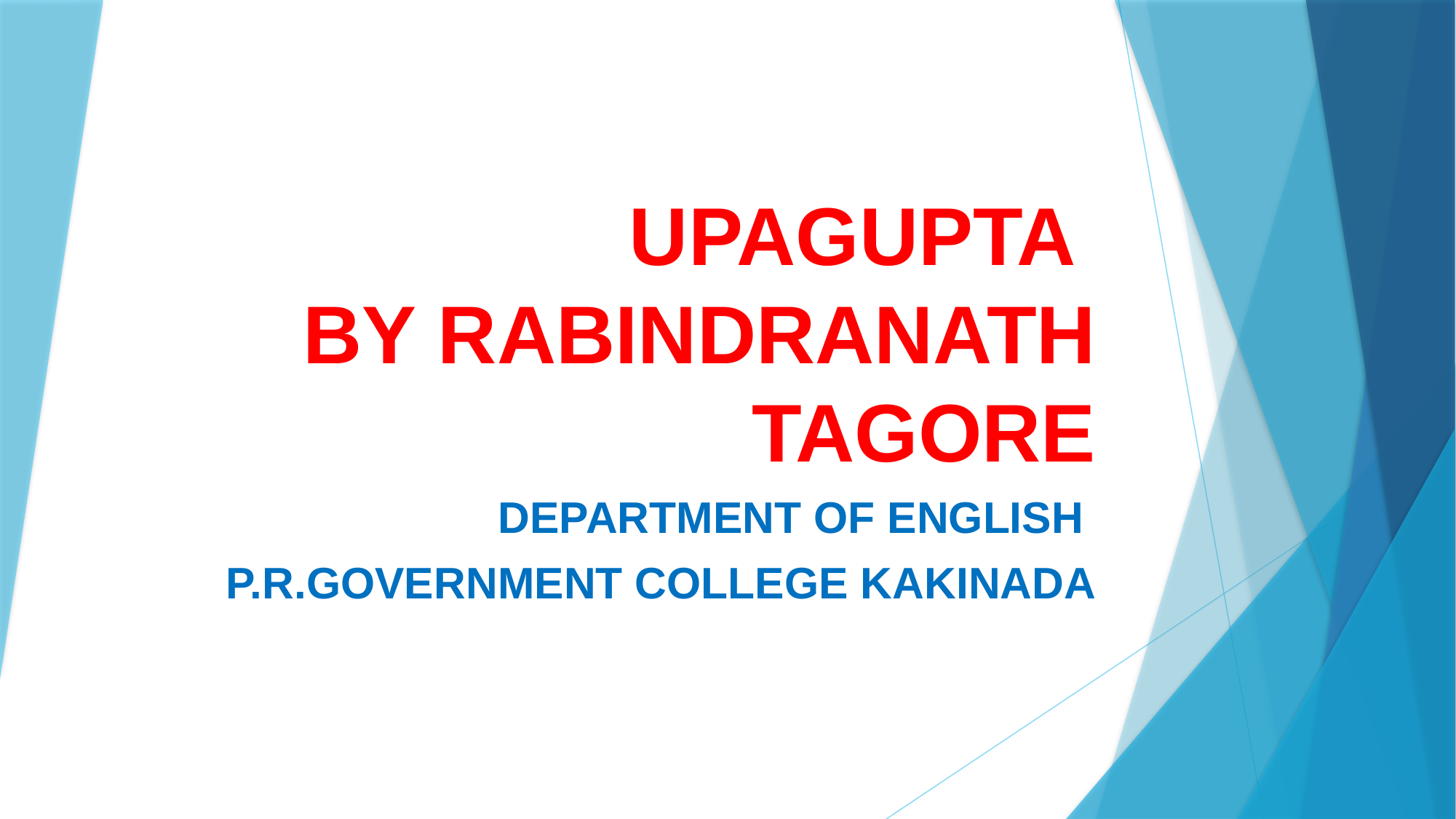

# UPAGUPTA BY RABINDRANATH TAGORE
DEPARTMENT OF ENGLISH
P.R.GOVERNMENT COLLEGE KAKINADA